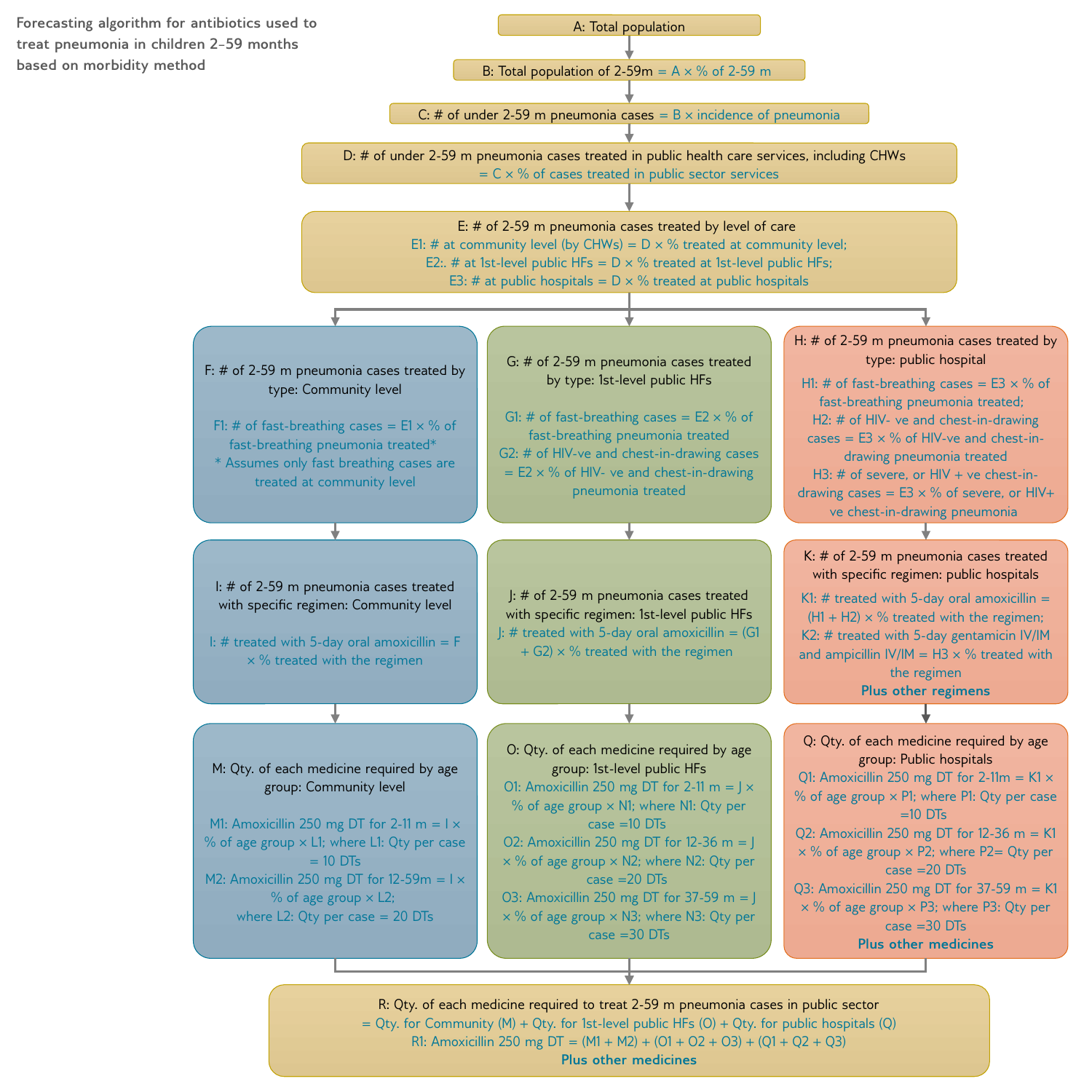

Forecasting algorithm for antibiotics used to treat pneumonia in children 2–59 months based on morbidity method
A: Total population
B: Total population of 2-59m = A × % of 2-59 m
C: # of under 2-59 m pneumonia cases = B × incidence of pneumonia
D: # of under 2-59 m pneumonia cases treated in public health care services, including CHWs
= C × % of cases treated in public sector services
E: # of 2-59 m pneumonia cases treated by level of care
E1: # at community level (by CHWs) = D × % treated at community level;
E2:. # at 1st-level public HFs = D × % treated at 1st-level public HFs;
E3: # at public hospitals = D × % treated at public hospitals
F: # of 2-59 m pneumonia cases treated by type: Community level

F1: # of fast-breathing cases = E1 × % of fast-breathing pneumonia treated*
* Assumes only fast breathing cases are treated at community level
G: # of 2-59 m pneumonia cases treated by type: 1st-level public HFs

G1: # of fast-breathing cases = E2 × % of fast-breathing pneumonia treated
G2: # of HIV-ve and chest-in-drawing cases = E2 × % of HIV- ve and chest-in-drawing pneumonia treated
H: # of 2-59 m pneumonia cases treated by type: public hospital

H1: # of fast-breathing cases = E3 × % of fast-breathing pneumonia treated;
H2: # of HIV- ve and chest-in-drawing cases = E3 × % of HIV-ve and chest-in-drawing pneumonia treated
H3: # of severe, or HIV + ve chest-in-drawing cases = E3 × % of severe, or HIV+ ve chest-in-drawing pneumonia
I: # of 2-59 m pneumonia cases treated with specific regimen: Community level

I: # treated with 5-day oral amoxicillin = F × % treated with the regimen
J: # of 2-59 m pneumonia cases treated with specific regimen: 1st-level public HFs
J: # treated with 5-day oral amoxicillin = (G1 + G2) × % treated with the regimen
K: # of 2-59 m pneumonia cases treated with specific regimen: public hospitals

K1: # treated with 5-day oral amoxicillin = (H1 + H2) × % treated with the regimen;
K2: # treated with 5-day gentamicin IV/IM and ampicillin IV/IM = H3 × % treated with the regimen
Plus other regimens
M: Qty. of each medicine required by age group: Community level

M1: Amoxicillin 250 mg DT for 2-11 m = I × % of age group × L1; where L1: Qty per case = 10 DTs
M2: Amoxicillin 250 mg DT for 12-59m = I × % of age group × L2;
where L2: Qty per case = 20 DTs
O: Qty. of each medicine required by age group: 1st-level public HFs
O1: Amoxicillin 250 mg DT for 2-11 m = J × % of age group × N1; where N1: Qty per case =10 DTs
O2: Amoxicillin 250 mg DT for 12-36 m = J × % of age group × N2; where N2: Qty per case =20 DTs
O3: Amoxicillin 250 mg DT for 37-59 m = J × % of age group × N3; where N3: Qty per case =30 DTs
Q: Qty. of each medicine required by age group: Public hospitals
Q1: Amoxicillin 250 mg DT for 2-11m = K1 × % of age group × P1; where P1: Qty per case =10 DTs
Q2: Amoxicillin 250 mg DT for 12-36 m = K1 × % of age group × P2; where P2= Qty per case =20 DTs
Q3: Amoxicillin 250 mg DT for 37-59 m = K1 × % of age group × P3; where P3: Qty per case =30 DTs
Plus other medicines
R: Qty. of each medicine required to treat 2-59 m pneumonia cases in public sector
= Qty. for Community (M) + Qty. for 1st-level public HFs (O) + Qty. for public hospitals (Q)
R1: Amoxicillin 250 mg DT = (M1 + M2) + (O1 + O2 + O3) + (Q1 + Q2 + Q3)
Plus other medicines